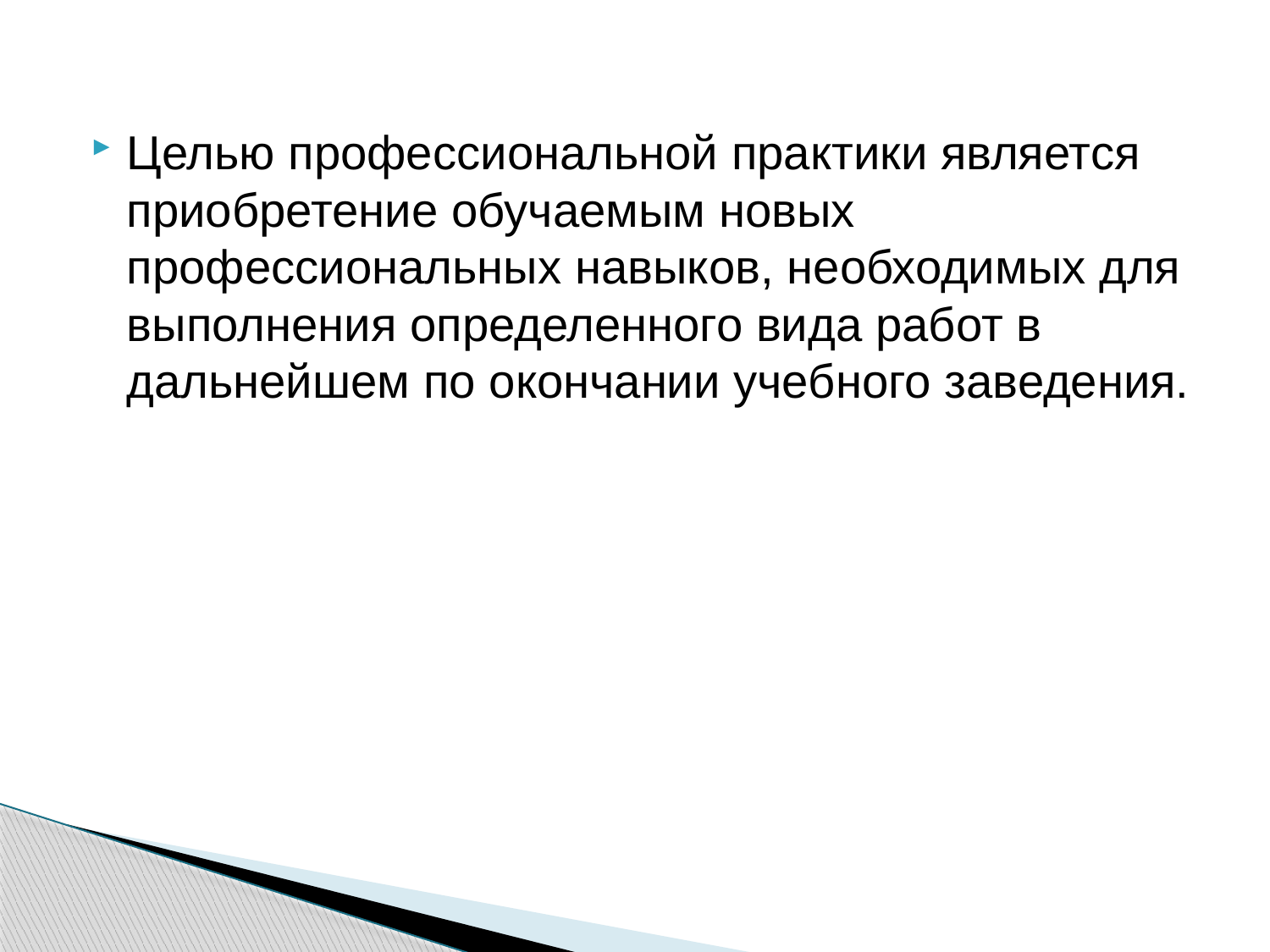

Целью профессиональной практики является приобретение обучаемым новых профессиональных навыков, необходимых для выполнения определенного вида работ в дальнейшем по окончании учебного заведения.